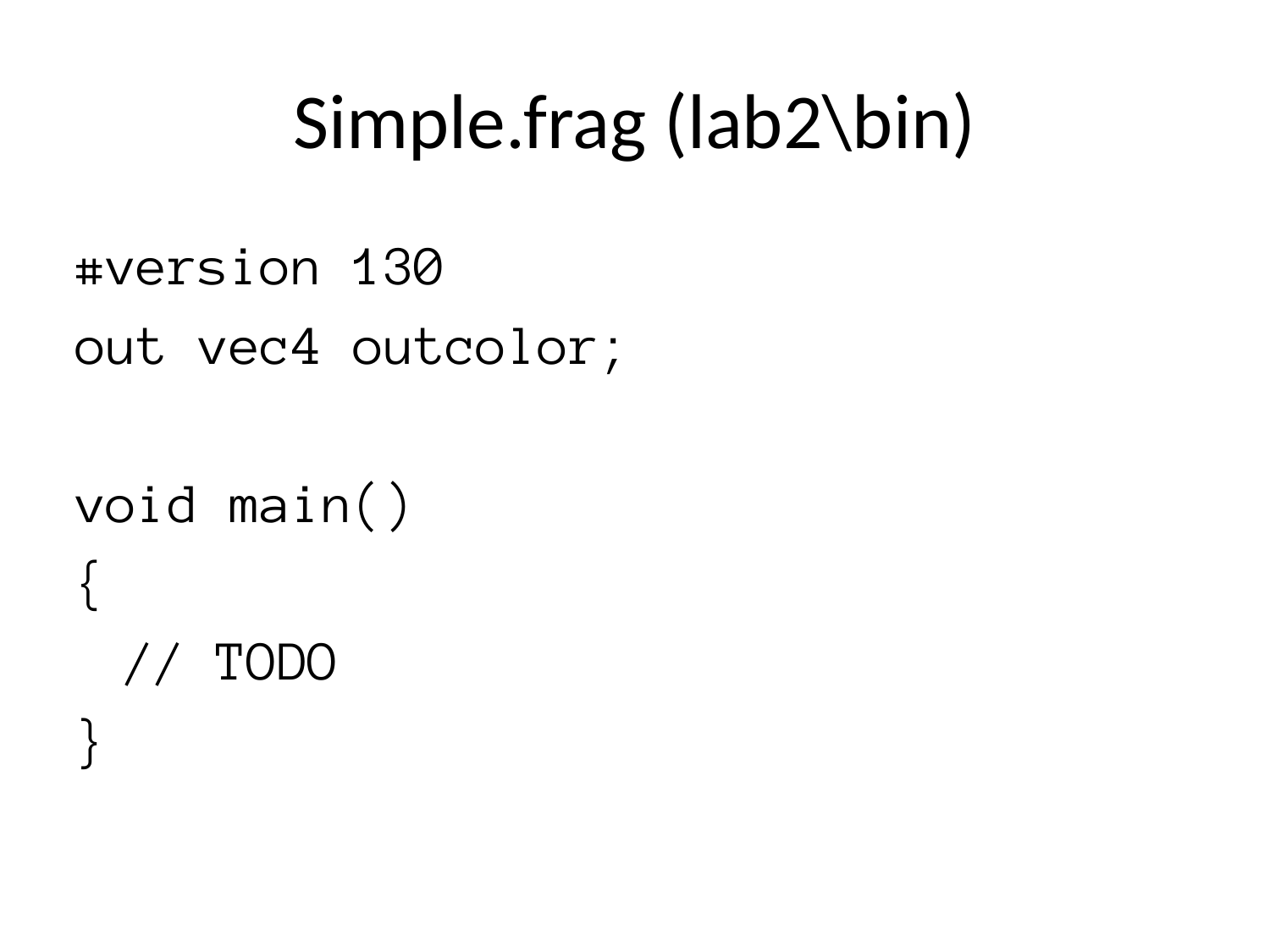

# Simple.frag (lab2\bin)
#version 130
out vec4 outcolor;

void main()
{
	// TODO
}